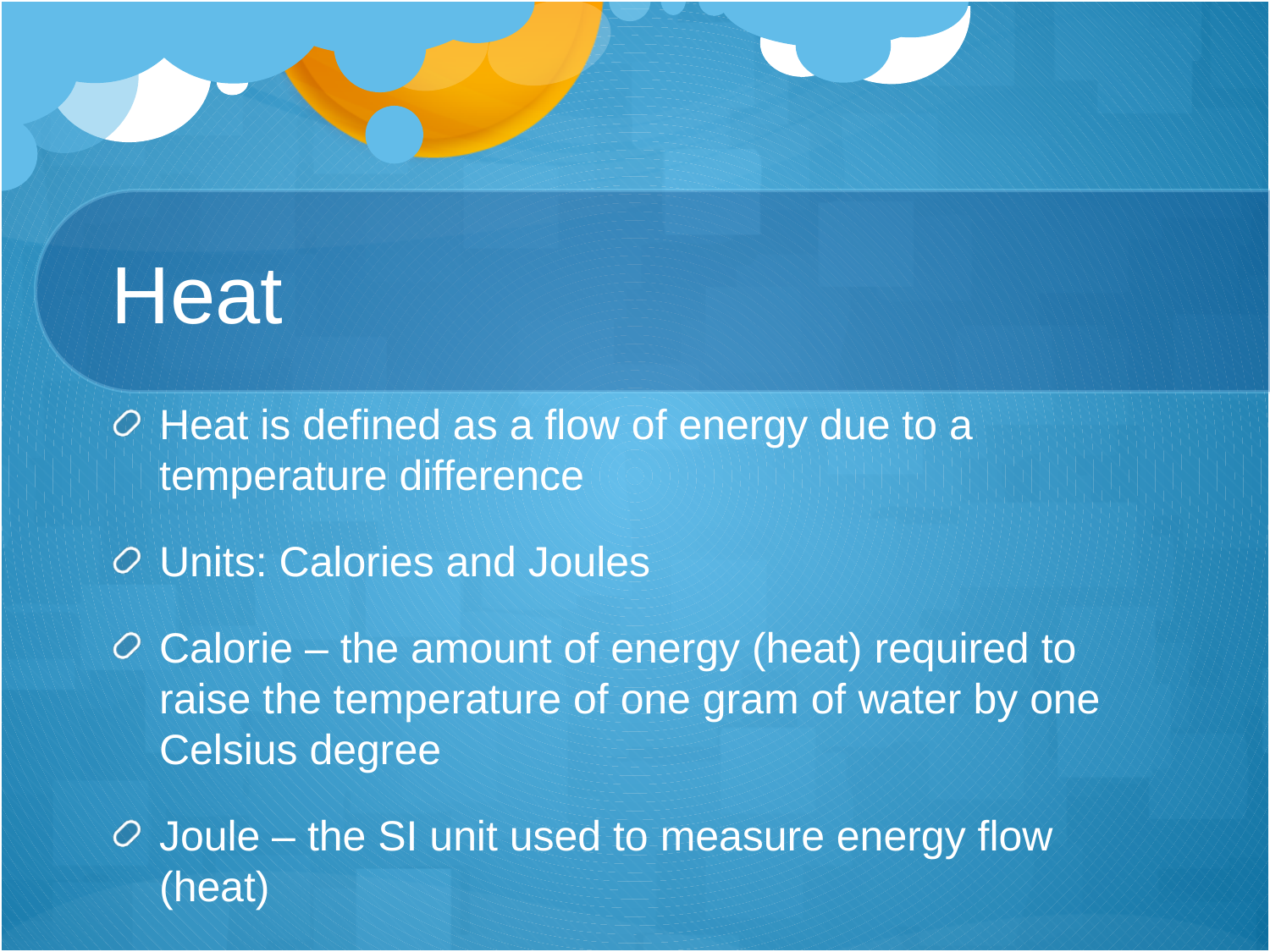

# Heat
Heat is defined as a flow of energy due to a temperature difference
Units: Calories and Joules
Calorie – the amount of energy (heat) required to raise the temperature of one gram of water by one Celsius degree
Joule – the SI unit used to measure energy flow (heat)